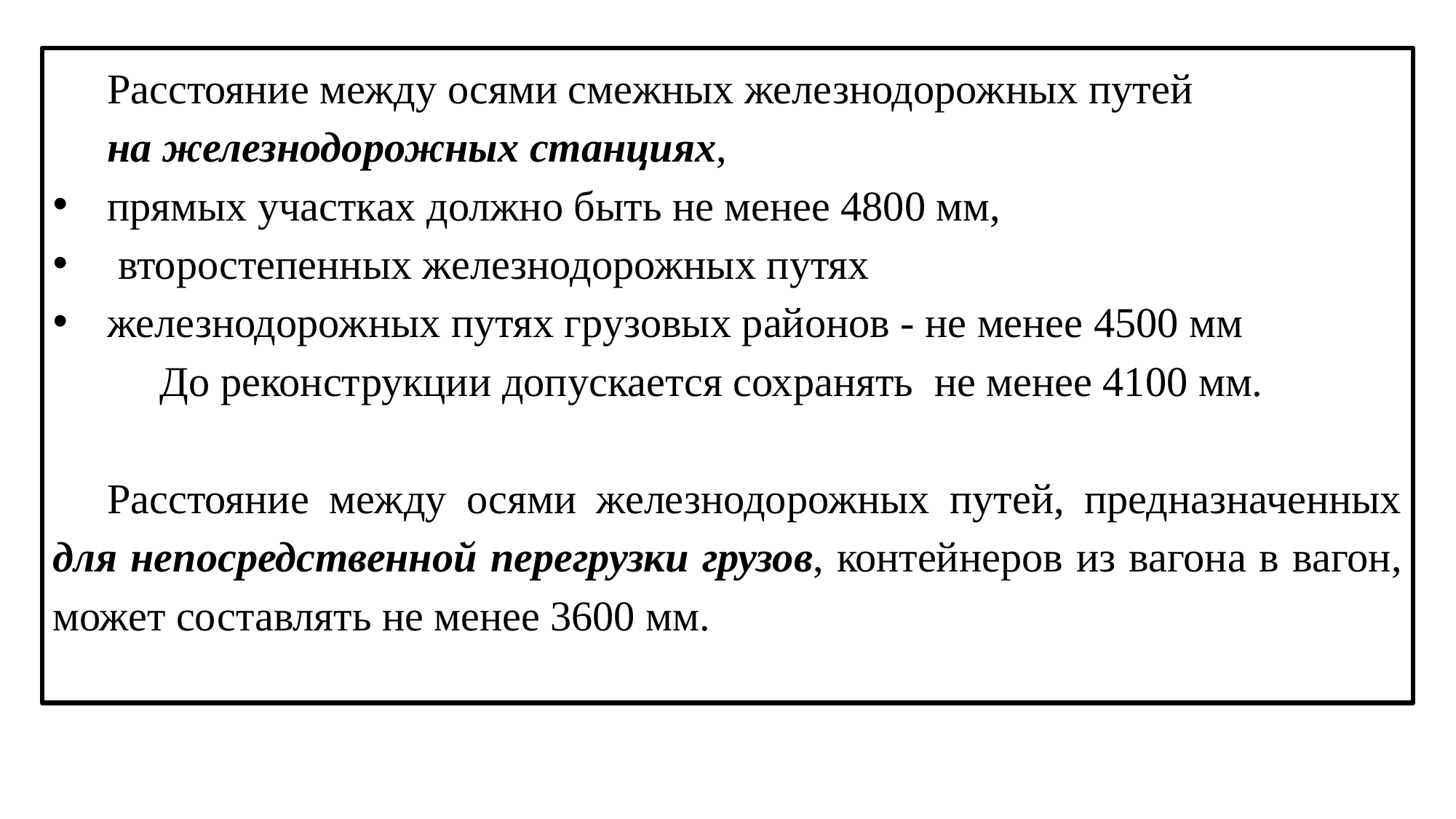

Расстояние между осями смежных железнодорожных путей
на железнодорожных станциях,
прямых участках должно быть не менее 4800 мм,
 второстепенных железнодорожных путях
железнодорожных путях грузовых районов - не менее 4500 мм
     До реконструкции допускается сохранять  не менее 4100 мм.

Расстояние между осями железнодорожных путей, предназначенных для непосредственной перегрузки грузов, контейнеров из вагона в вагон, может составлять не менее 3600 мм.